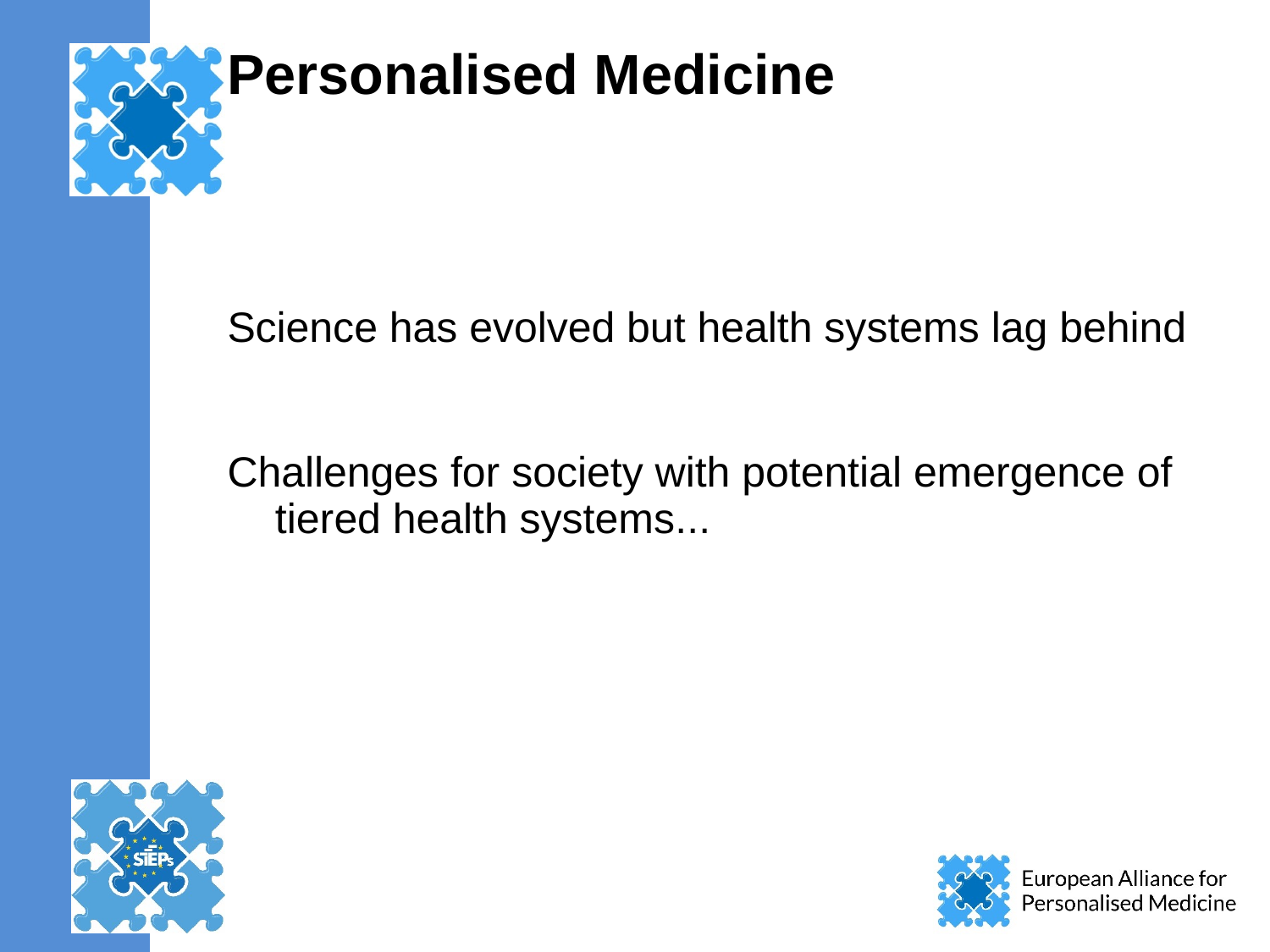

# Personalised Medicine

Science has evolved but health systems lag behind

Challenges for society with potential emergence of tiered health systems...